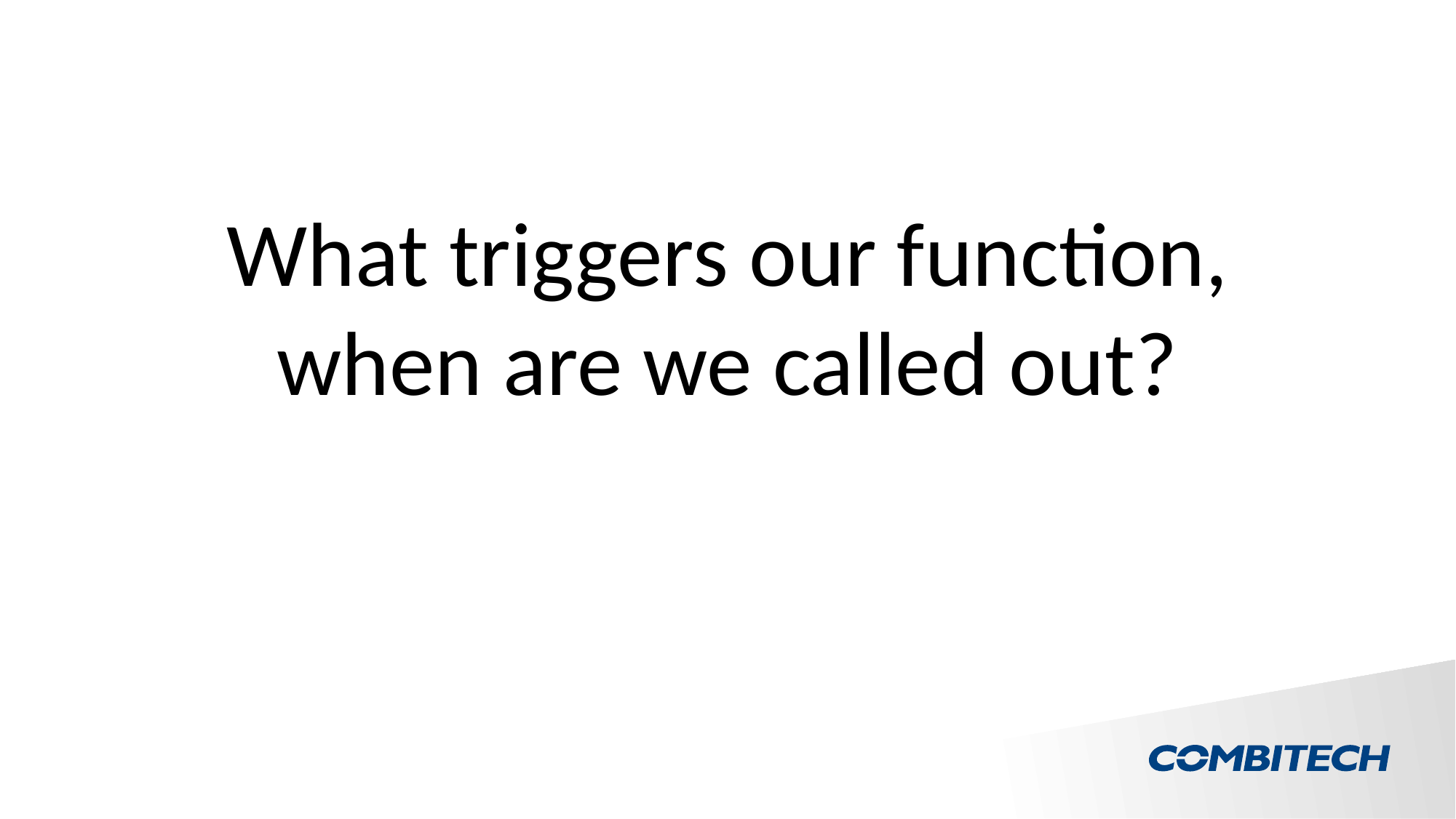

# What triggers our function, when are we called out?